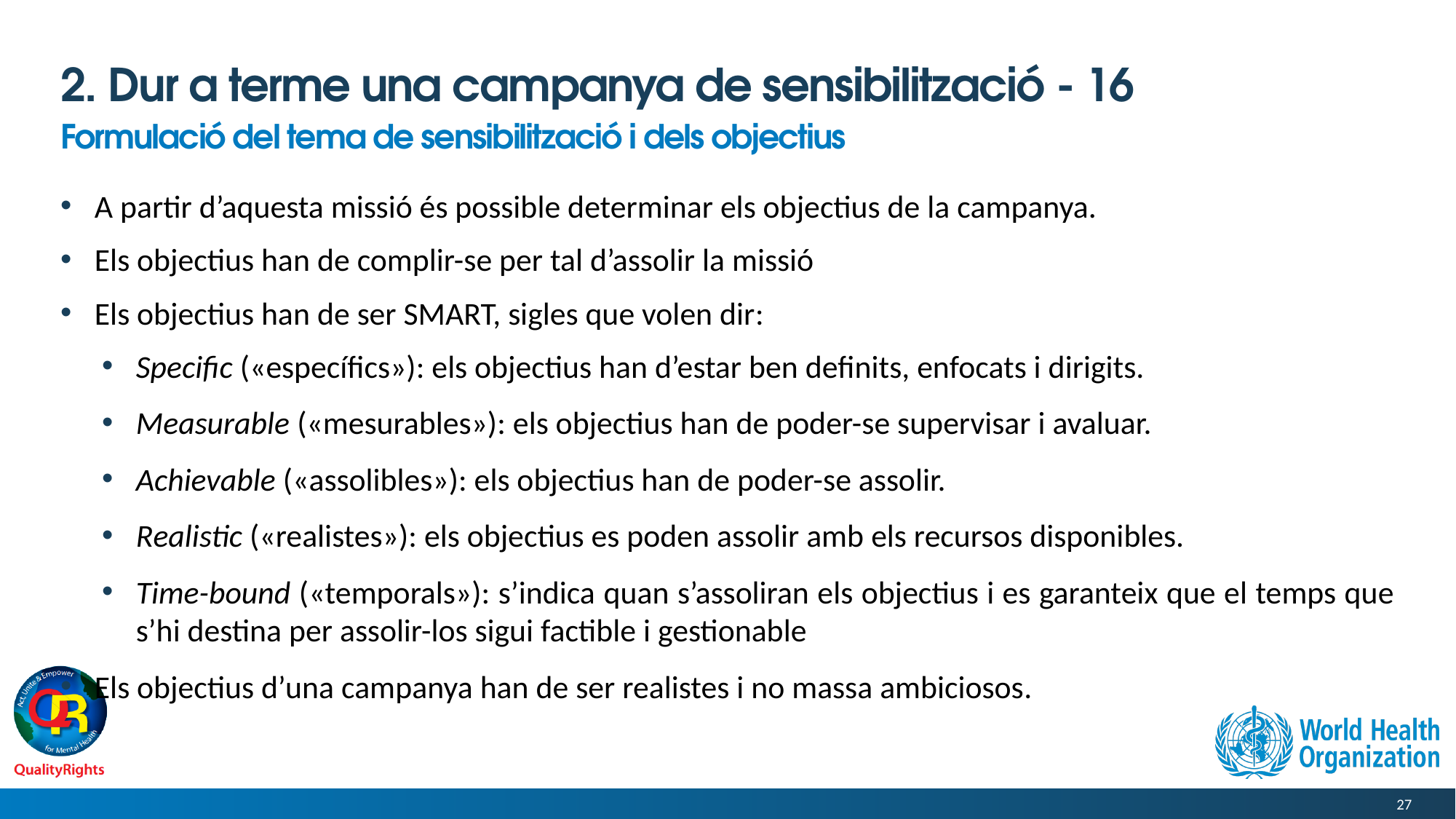

# 2. Dur a terme una campanya de sensibilització - 16
Formulació del tema de sensibilització i dels objectius
A partir d’aquesta missió és possible determinar els objectius de la campanya.
Els objectius han de complir-se per tal d’assolir la missió
Els objectius han de ser SMART, sigles que volen dir:
Specific («específics»): els objectius han d’estar ben definits, enfocats i dirigits.
Measurable («mesurables»): els objectius han de poder-se supervisar i avaluar.
Achievable («assolibles»): els objectius han de poder-se assolir.
Realistic («realistes»): els objectius es poden assolir amb els recursos disponibles.
Time-bound («temporals»): s’indica quan s’assoliran els objectius i es garanteix que el temps que s’hi destina per assolir-los sigui factible i gestionable
Els objectius d’una campanya han de ser realistes i no massa ambiciosos.